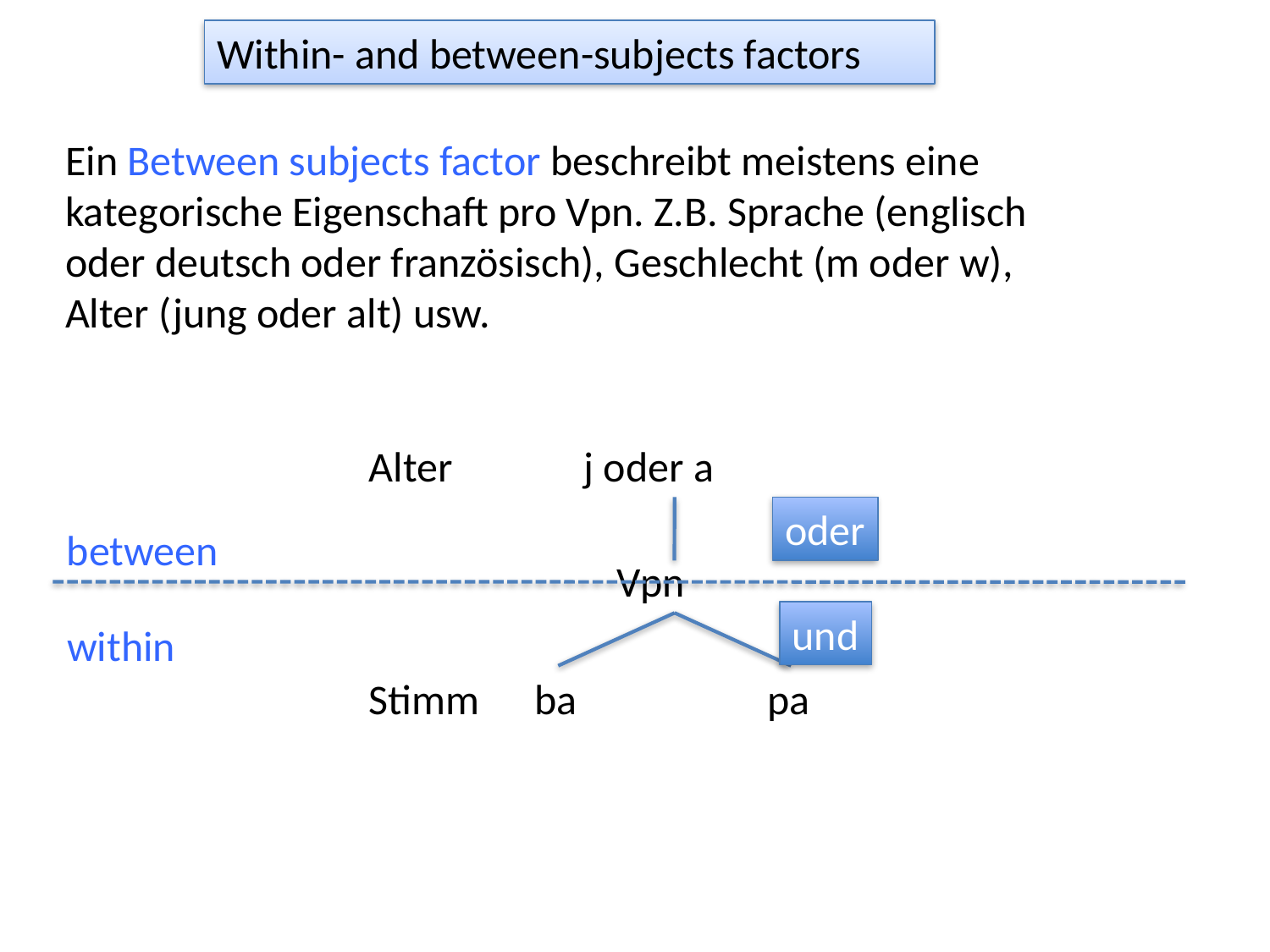

Within- and between-subjects factors
Ein Between subjects factor beschreibt meistens eine kategorische Eigenschaft pro Vpn. Z.B. Sprache (englisch oder deutsch oder französisch), Geschlecht (m oder w), Alter (jung oder alt) usw.
Alter
j oder a
oder
between
Vpn
und
within
Stimm
ba
pa